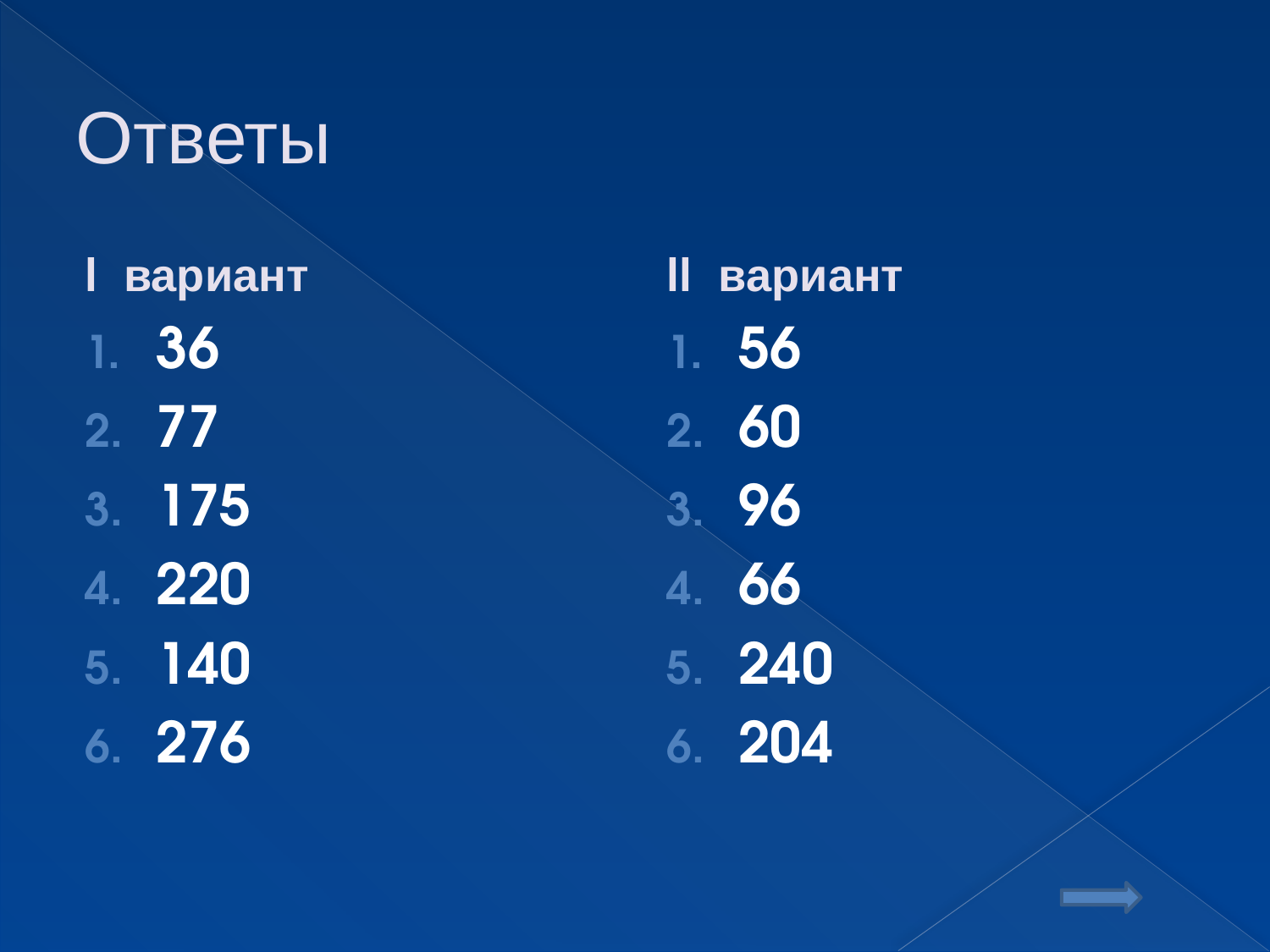

# Ответы
I  вариант
36
77
175
220
140
276

II  вариант
56
60
96
66
240
204